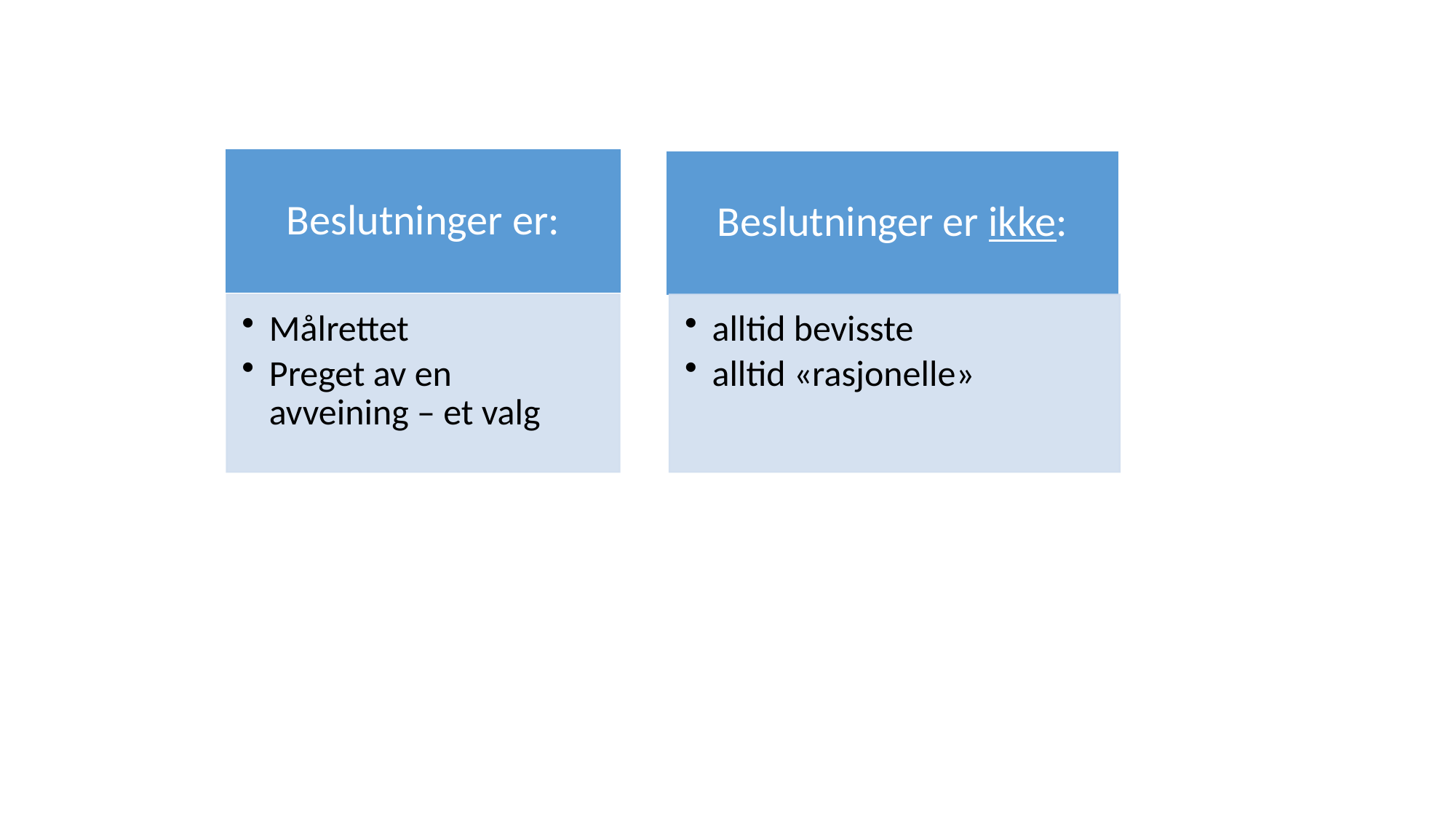

Beslutninger er:
Målrettet
Preget av en avveining – et valg
Beslutninger er ikke:
alltid bevisste
alltid «rasjonelle»